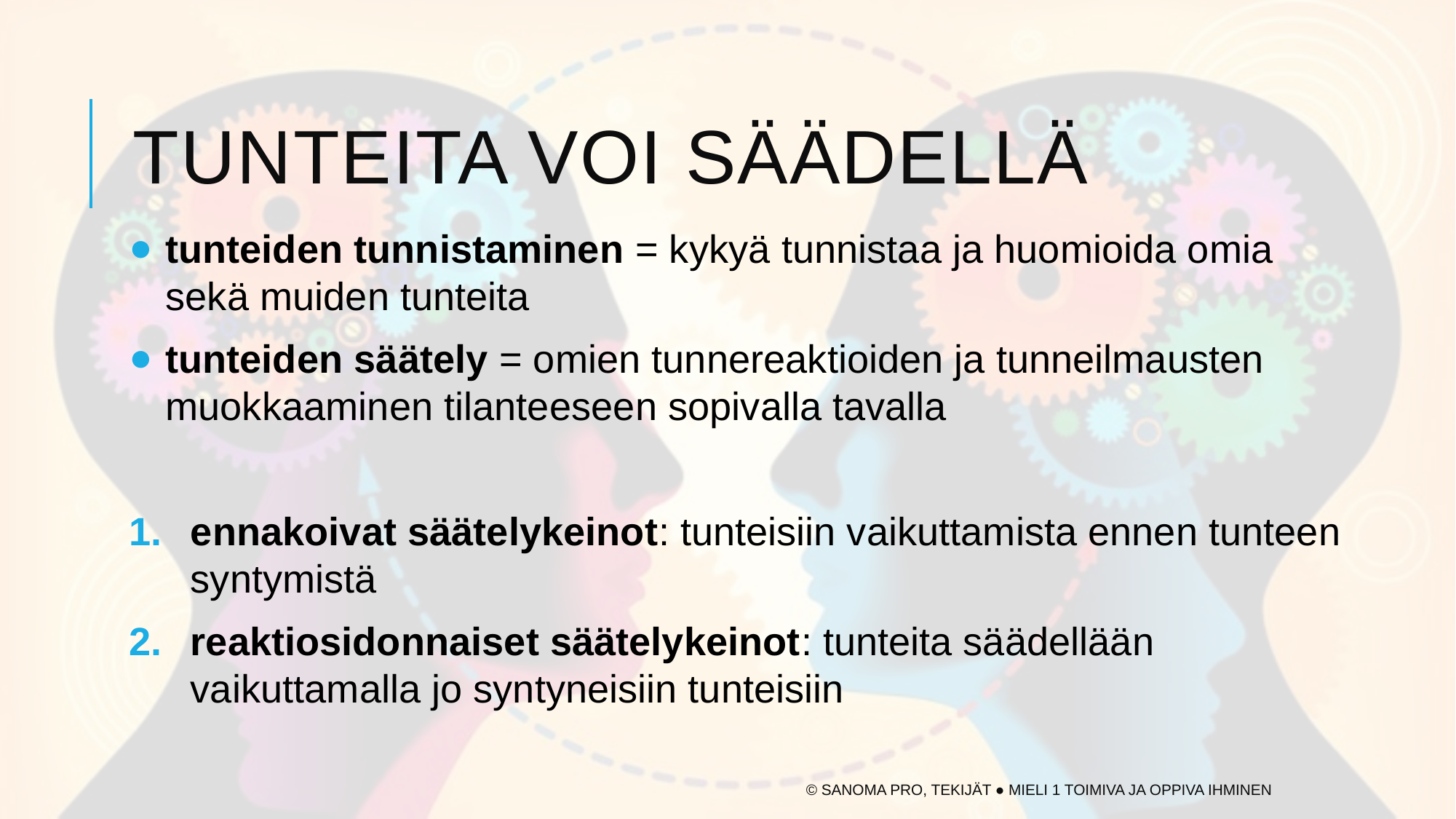

# Tunteita voi säädellä
tunteiden tunnistaminen = kykyä tunnistaa ja huomioida omia sekä muiden tunteita
tunteiden säätely = omien tunnereaktioiden ja tunneilmausten muokkaaminen tilanteeseen sopivalla tavalla

ennakoivat säätelykeinot: tunteisiin vaikuttamista ennen tunteen syntymistä
reaktiosidonnaiset säätelykeinot: tunteita säädellään vaikuttamalla jo syntyneisiin tunteisiin
© Sanoma Pro, Tekijät ● Mieli 1 Toimiva ja oppiva ihminen